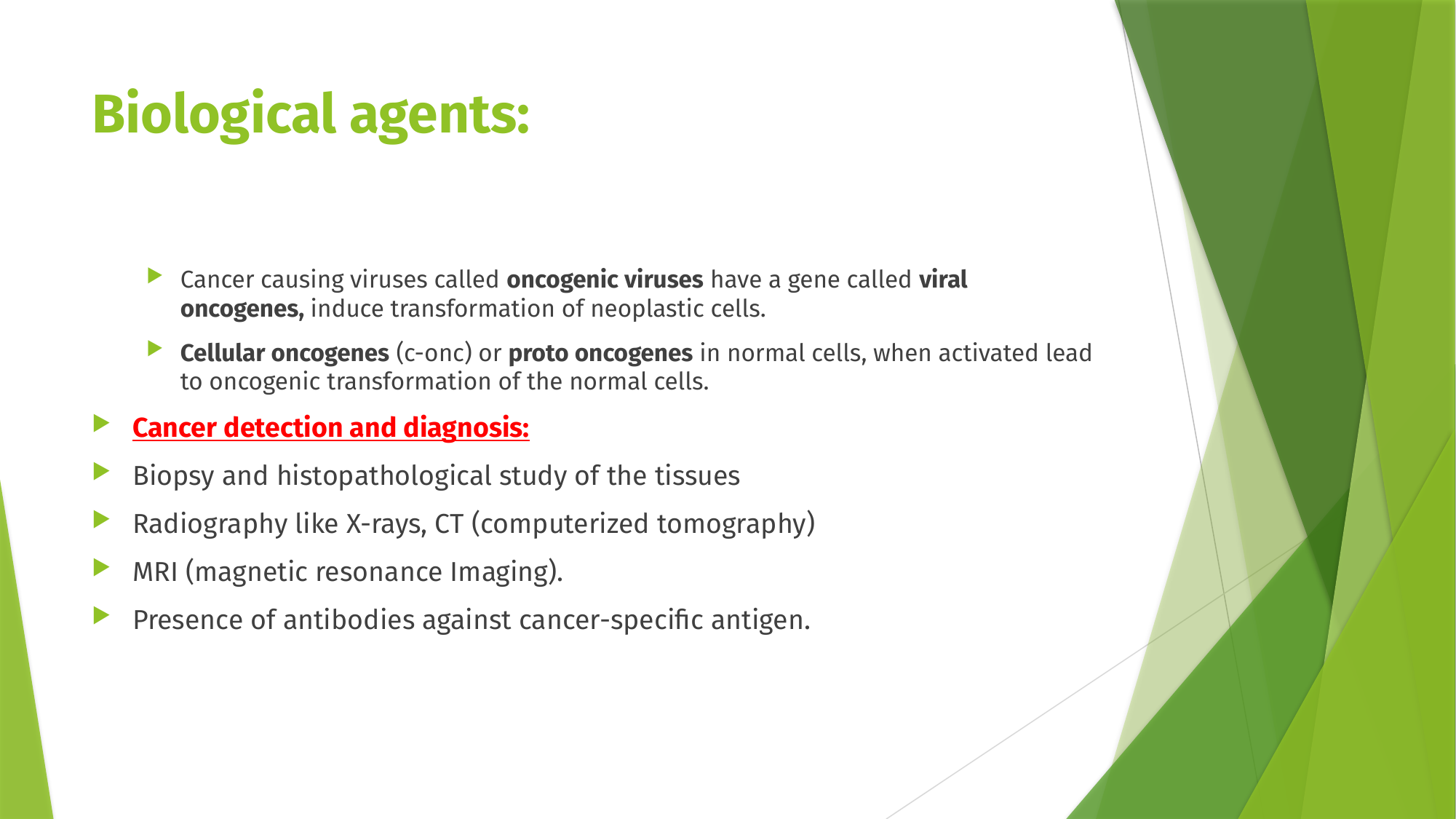

# Biological agents:
Cancer causing viruses called oncogenic viruses have a gene called viral oncogenes, induce transformation of neoplastic cells.
Cellular oncogenes (c-onc) or proto oncogenes in normal cells, when activated lead to oncogenic transformation of the normal cells.
Cancer detection and diagnosis:
Biopsy and histopathological study of the tissues
Radiography like X-rays, CT (computerized tomography)
MRI (magnetic resonance Imaging).
Presence of antibodies against cancer-specific antigen.